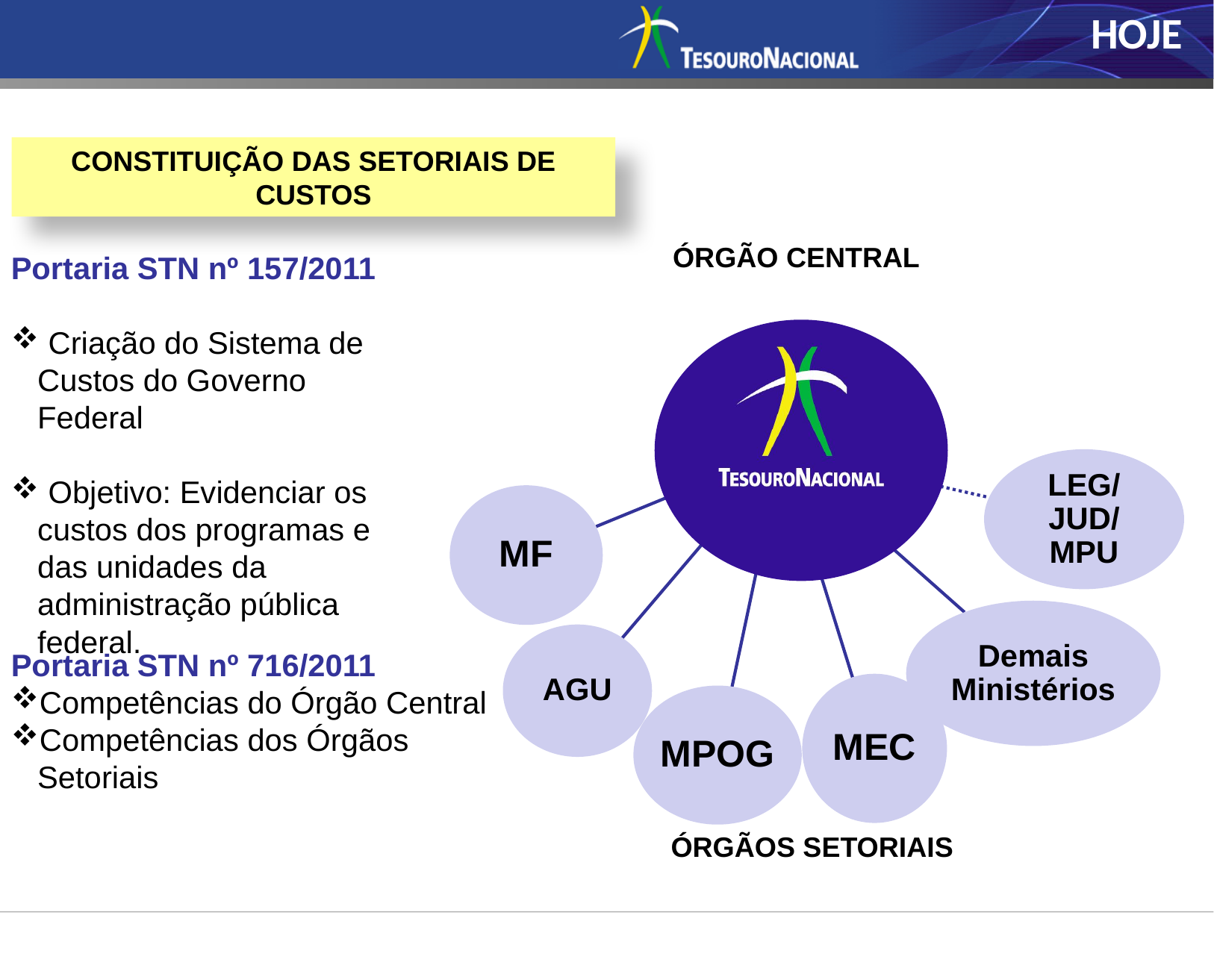

HOJE
LEG/JUD/MPU
Demais Ministérios
MEC
MPOG
AGU
MF
CONSTITUIÇÃO DAS SETORIAIS DE CUSTOS
ÓRGÃO CENTRAL
Portaria STN nº 157/2011

 Criação do Sistema de Custos do Governo Federal

 Objetivo: Evidenciar os custos dos programas e das unidades da administração pública federal.
Portaria STN nº 716/2011
Competências do Órgão Central
Competências dos Órgãos Setoriais

ÓRGÃOS SETORIAIS